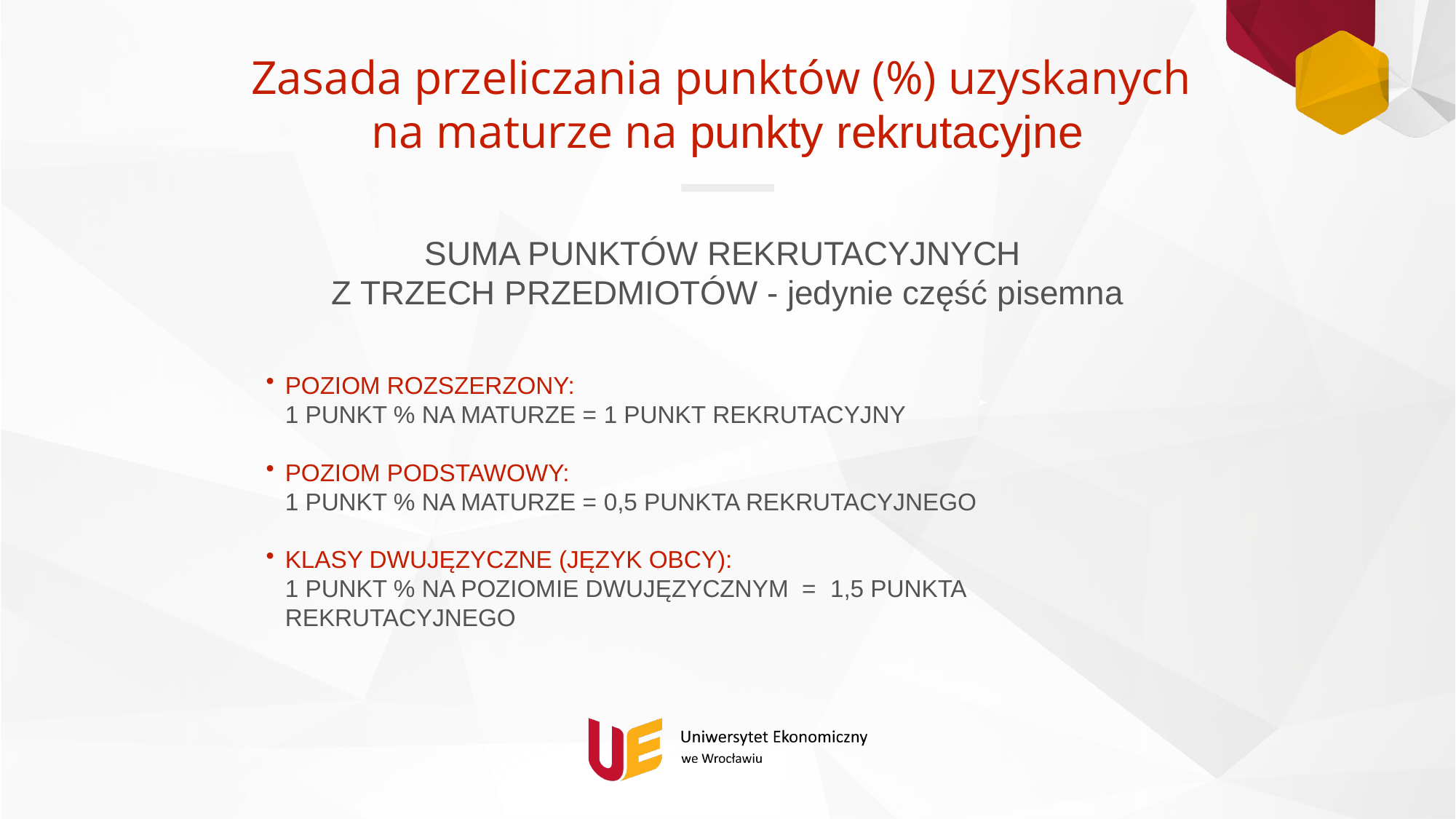

# Zasada przeliczania punktów (%) uzyskanych na maturze na punkty rekrutacyjne

SUMA PUNKTÓW REKRUTACYJNYCH
Z TRZECH PRZEDMIOTÓW - jedynie część pisemna

POZIOM ROZSZERZONY:
1 PUNKT % NA MATURZE = 1 PUNKT REKRUTACYJNY
POZIOM PODSTAWOWY:
1 PUNKT % NA MATURZE = 0,5 PUNKTA REKRUTACYJNEGO
KLASY DWUJĘZYCZNE (JĘZYK OBCY):
1 PUNKT % NA POZIOMIE DWUJĘZYCZNYM  =  1,5 PUNKTA REKRUTACYJNEGO